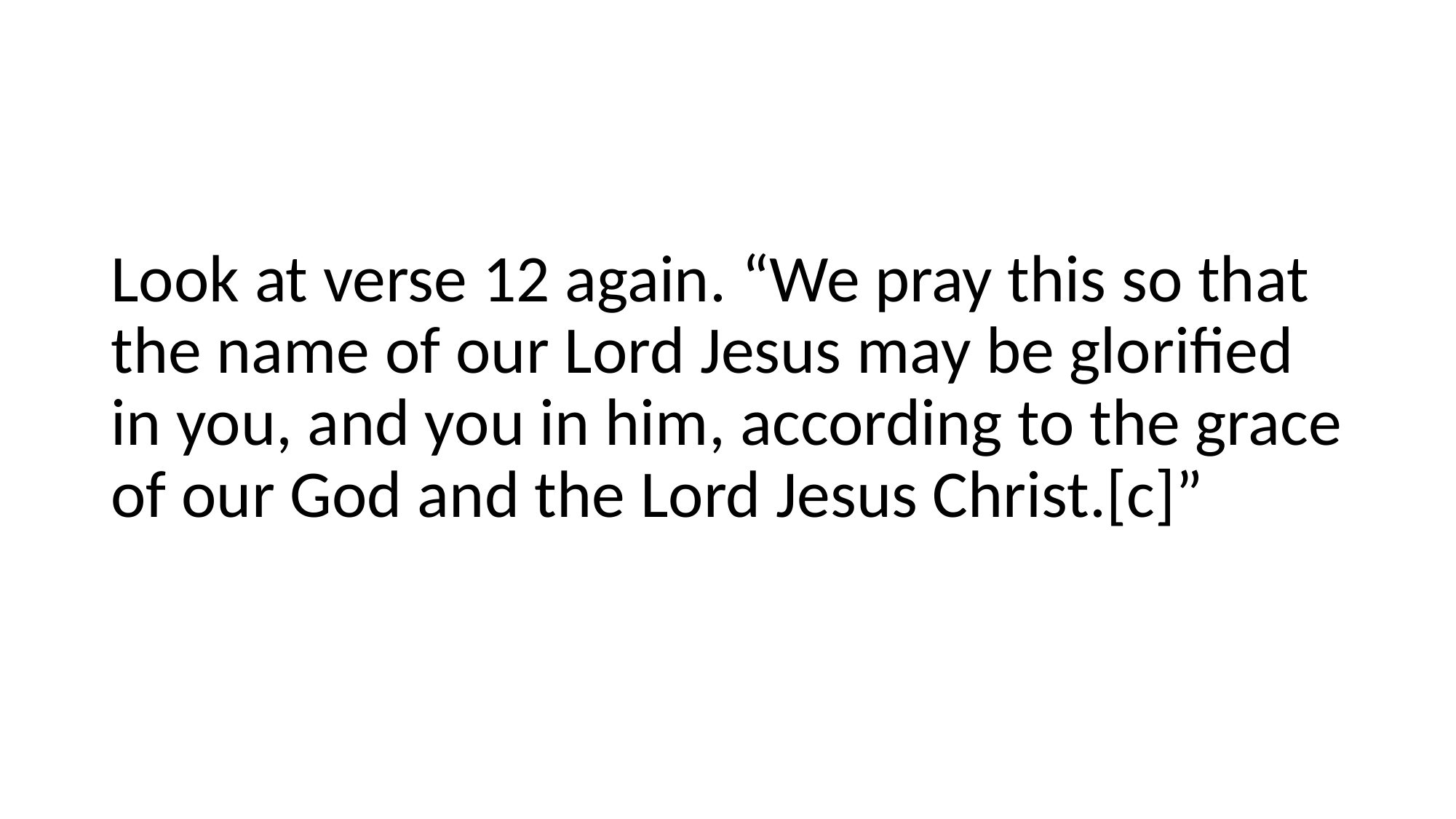

# Look at verse 12 again. “We pray this so that the name of our Lord Jesus may be glorified in you, and you in him, according to the grace of our God and the Lord Jesus Christ.[c]”